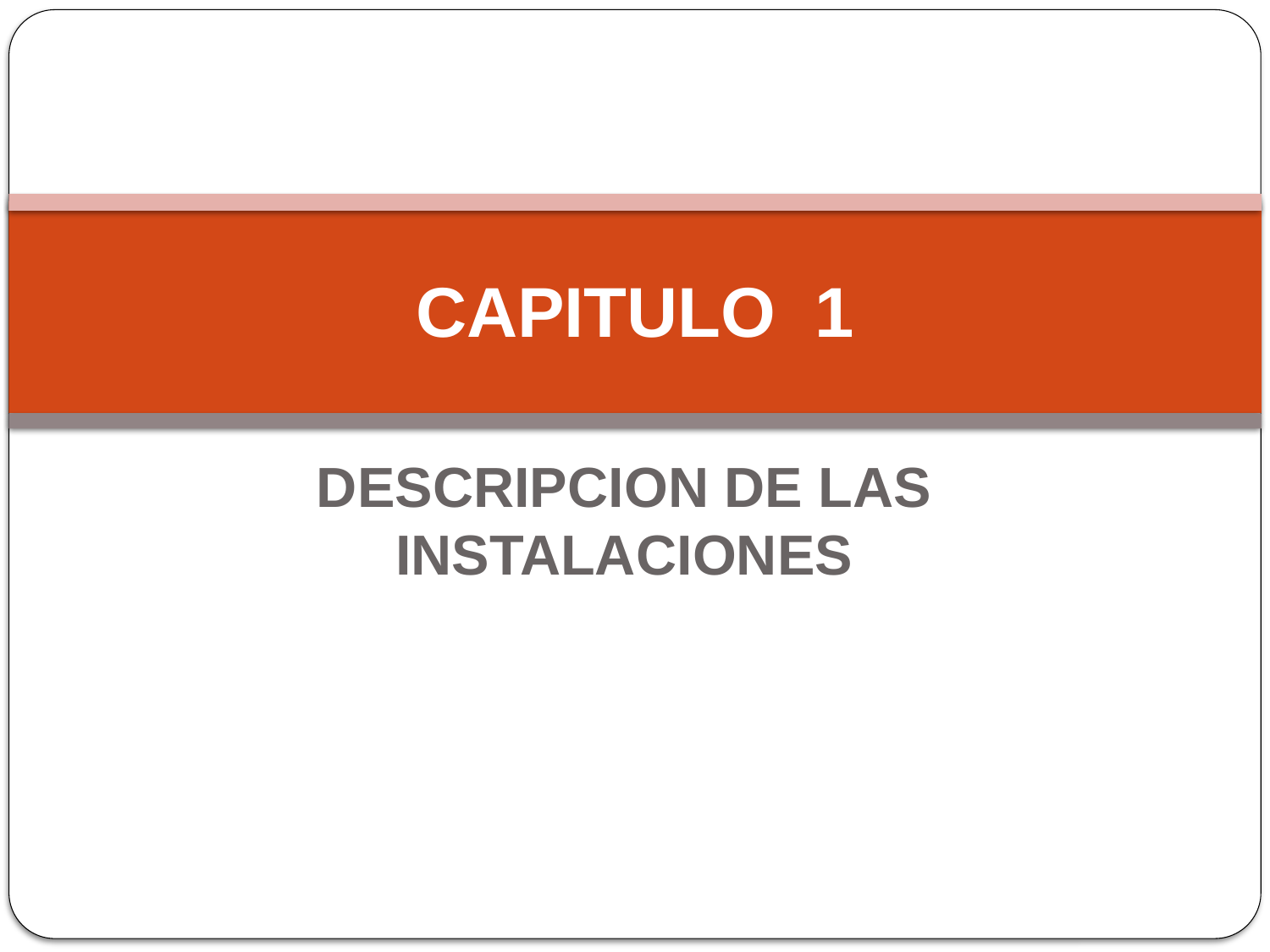

# CAPITULO  1
DESCRIPCION DE LAS INSTALACIONES